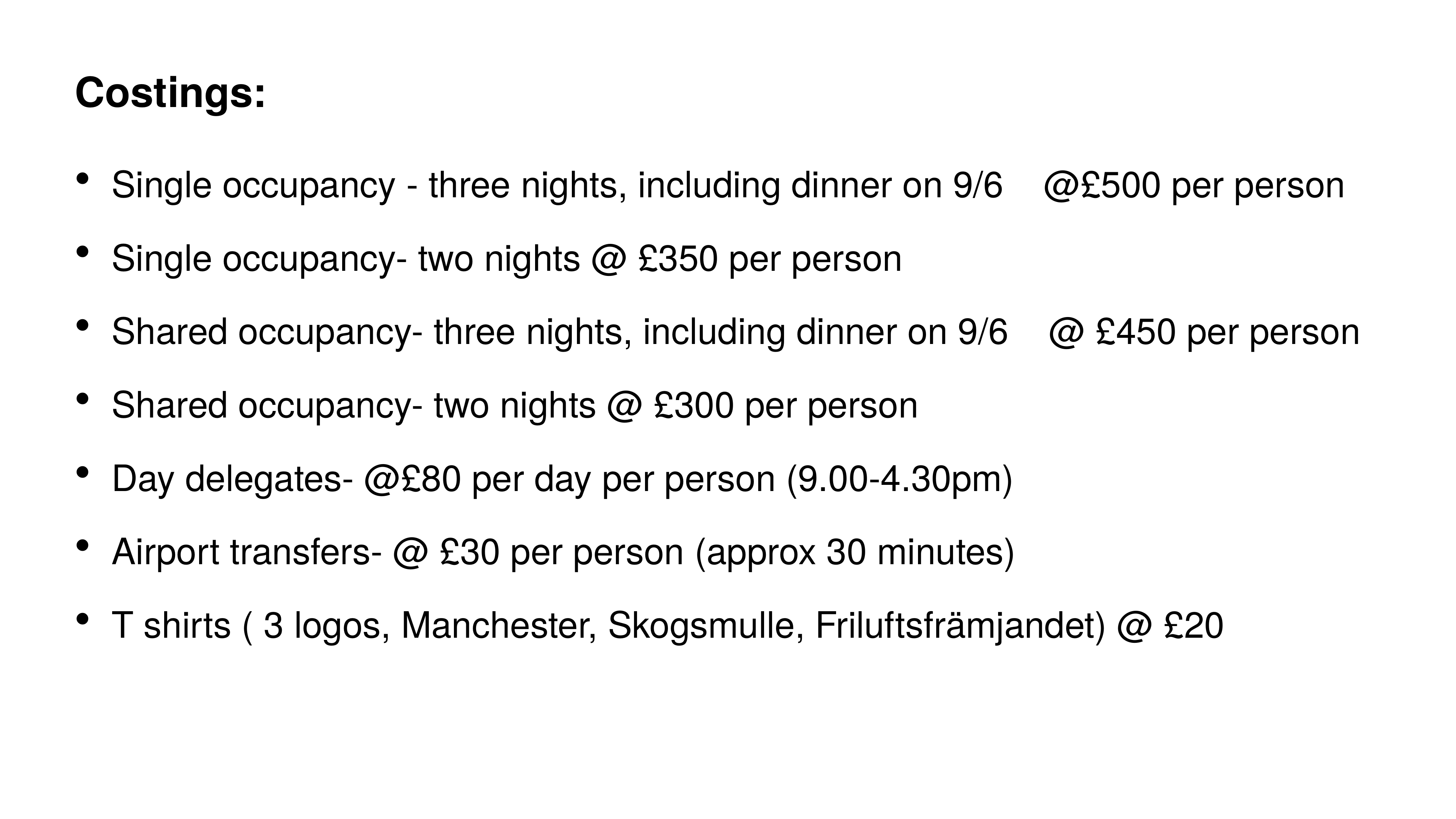

Costings:
Single occupancy - three nights, including dinner on 9/6    @£500 per person
Single occupancy- two nights @ £350 per person
Shared occupancy- three nights, including dinner on 9/6    @ £450 per person
Shared occupancy- two nights @ £300 per person
Day delegates- @£80 per day per person (9.00-4.30pm)
Airport transfers- @ £30 per person (approx 30 minutes)
T shirts ( 3 logos, Manchester, Skogsmulle, Friluftsfrämjandet) @ £20